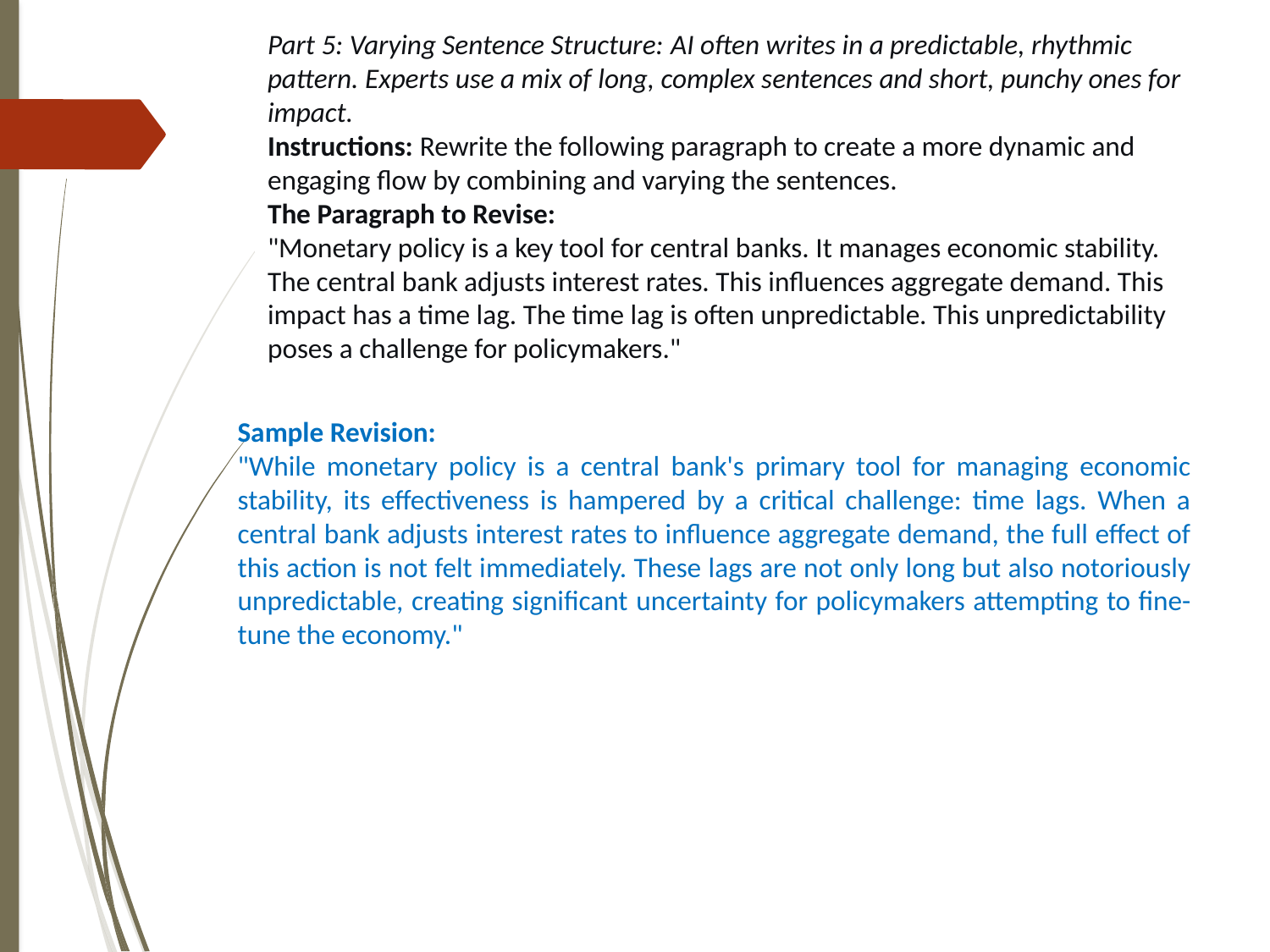

Part 5: Varying Sentence Structure: AI often writes in a predictable, rhythmic pattern. Experts use a mix of long, complex sentences and short, punchy ones for impact.
Instructions: Rewrite the following paragraph to create a more dynamic and engaging flow by combining and varying the sentences.
The Paragraph to Revise:
"Monetary policy is a key tool for central banks. It manages economic stability. The central bank adjusts interest rates. This influences aggregate demand. This impact has a time lag. The time lag is often unpredictable. This unpredictability poses a challenge for policymakers."
Sample Revision:
"While monetary policy is a central bank's primary tool for managing economic stability, its effectiveness is hampered by a critical challenge: time lags. When a central bank adjusts interest rates to influence aggregate demand, the full effect of this action is not felt immediately. These lags are not only long but also notoriously unpredictable, creating significant uncertainty for policymakers attempting to fine-tune the economy."